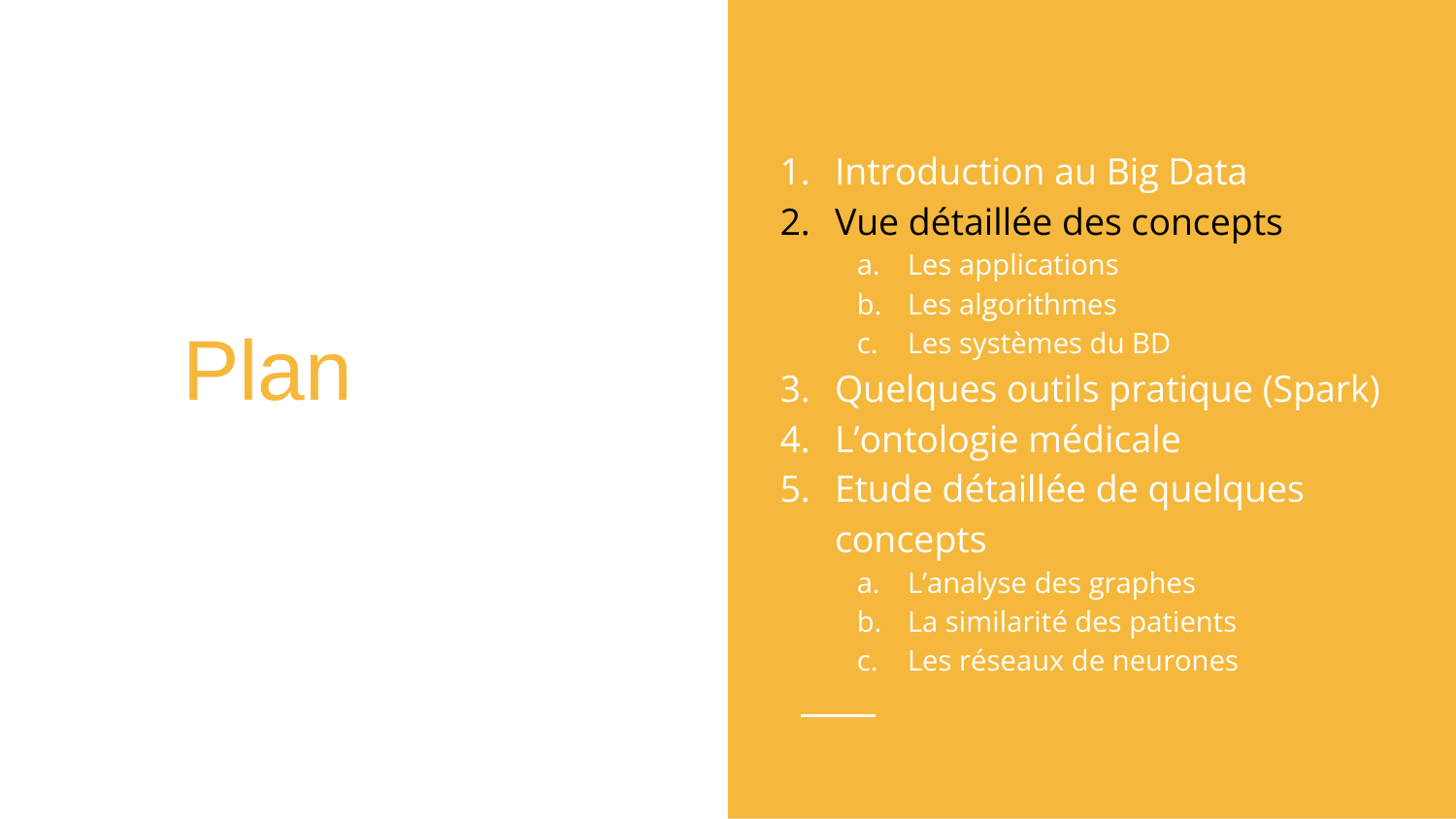

Introduction au Big Data
Vue détaillée des concepts
Les applications
Les algorithmes
Les systèmes du BD
Quelques outils pratique (Spark)
L’ontologie médicale
Etude détaillée de quelques concepts
L’analyse des graphes
La similarité des patients
Les réseaux de neurones
# Plan